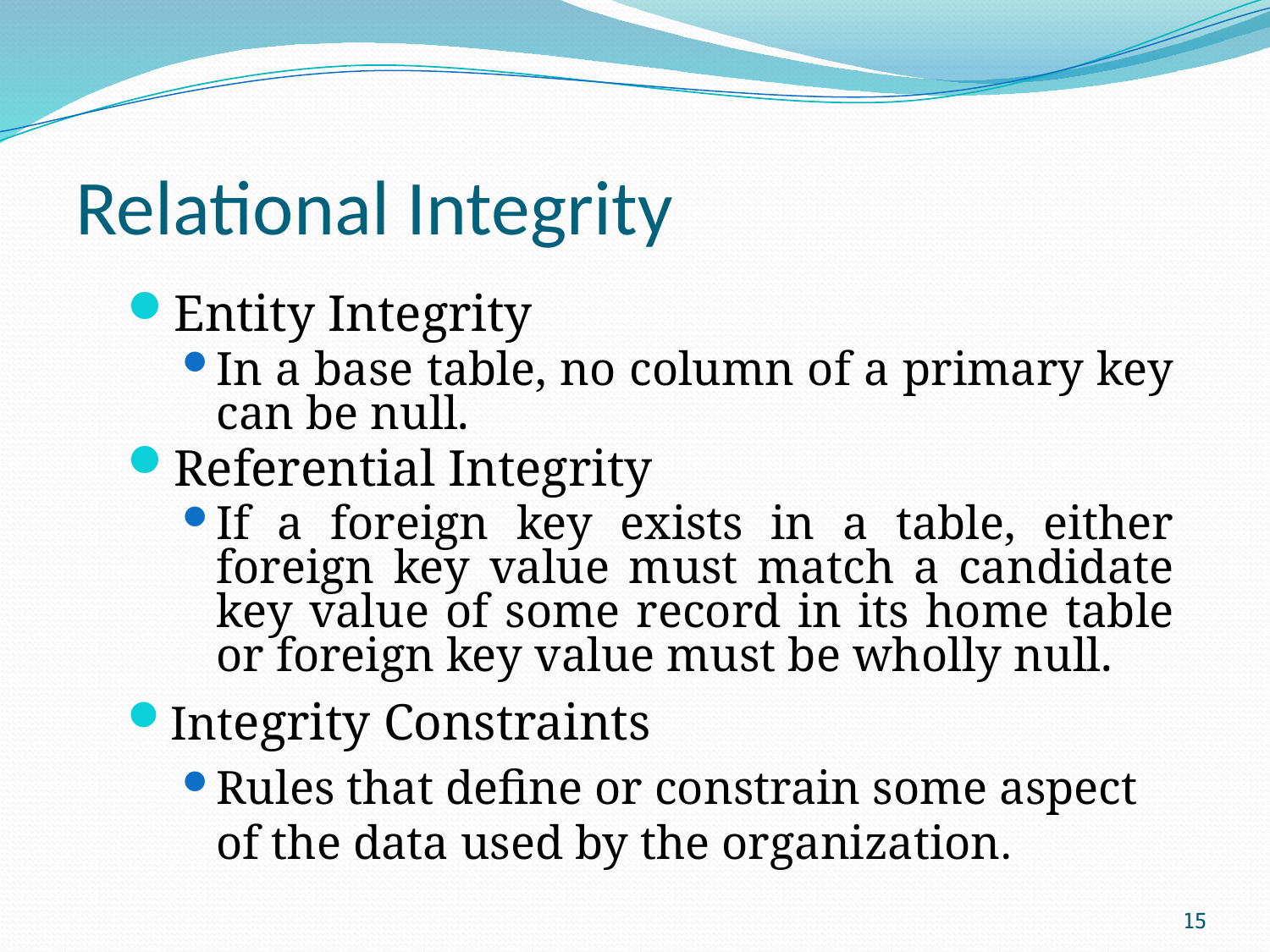

# Relational Integrity
Entity Integrity
In a base table, no column of a primary key can be null.
Referential Integrity
If a foreign key exists in a table, either foreign key value must match a candidate key value of some record in its home table or foreign key value must be wholly null.
Integrity Constraints
Rules that define or constrain some aspect of the data used by the organization.
15